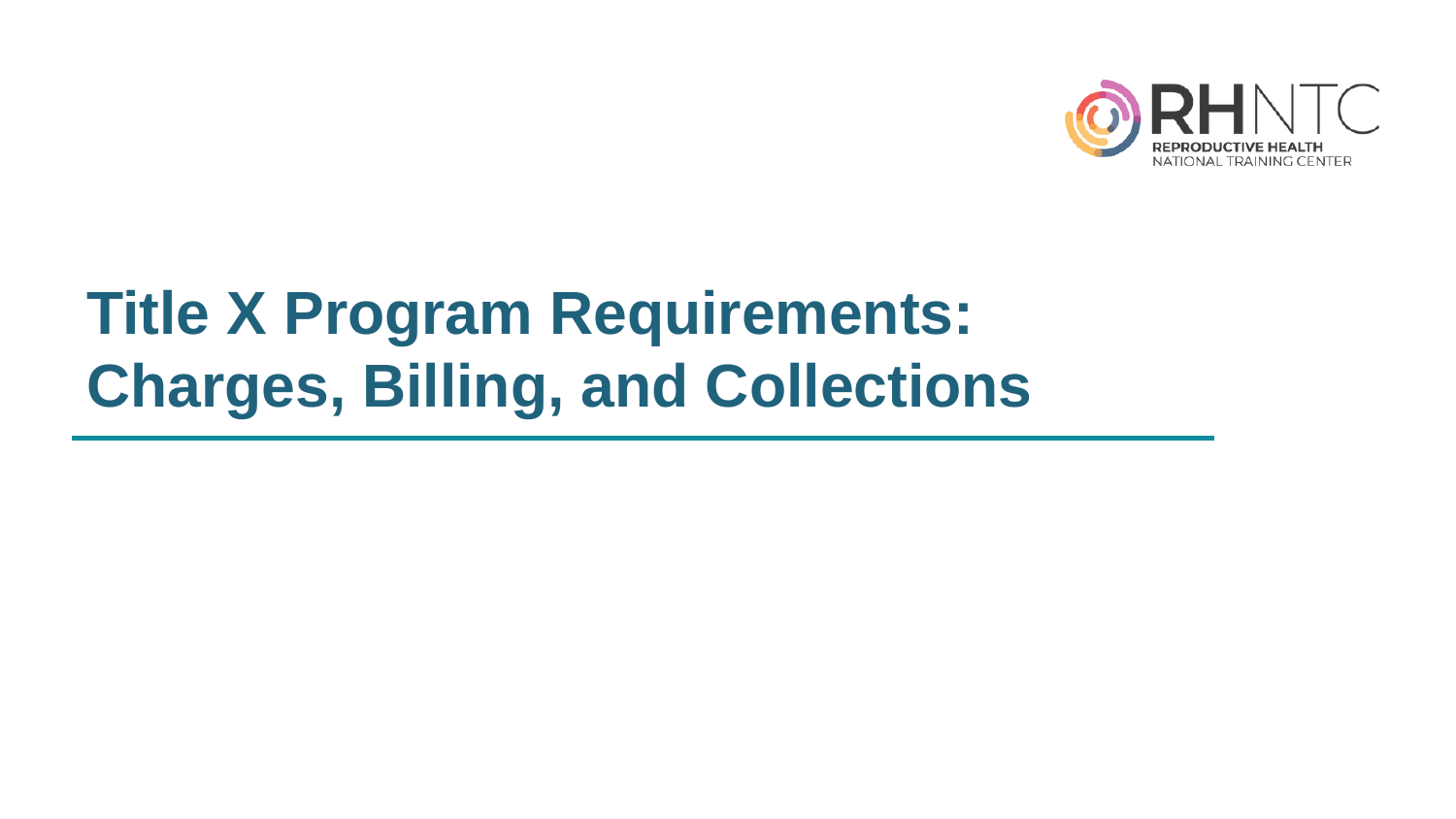

# Title X Program Requirements: Charges, Billing, and Collections